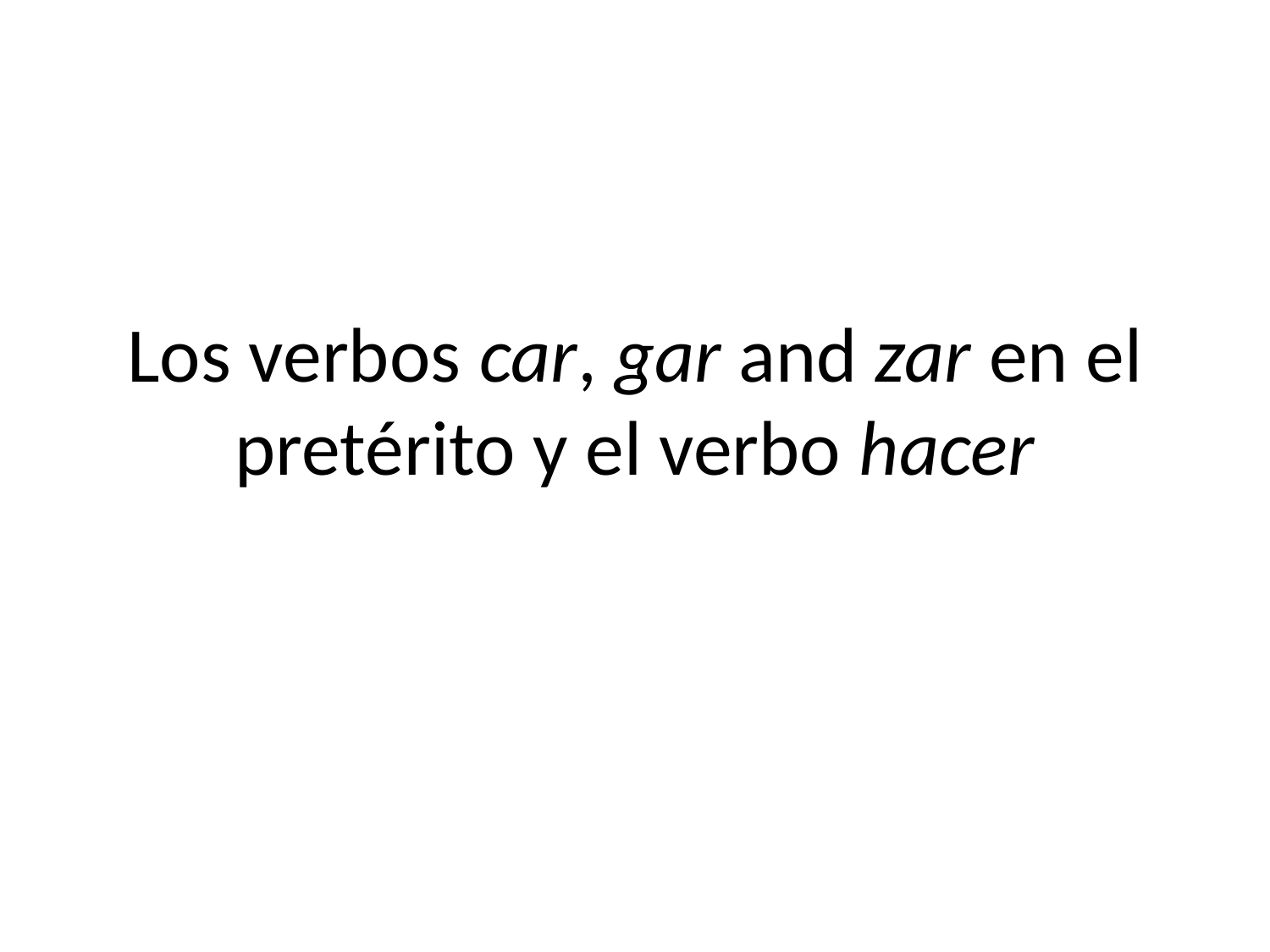

# Los verbos car, gar and zar en el pretérito y el verbo hacer